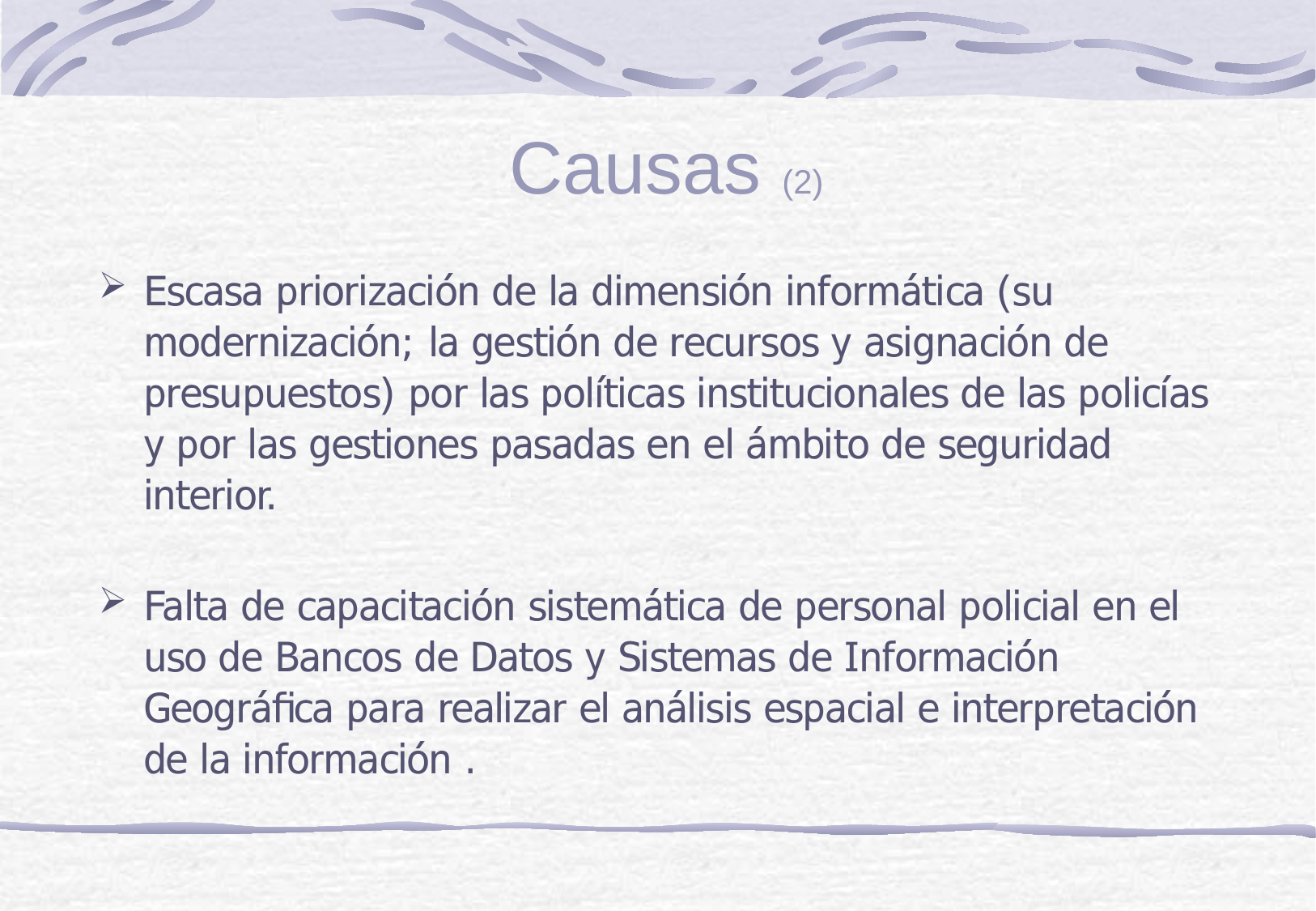

Causas (2)
Escasa priorización de la dimensión informática (su modernización; la gestión de recursos y asignación de presupuestos) por las políticas institucionales de las policías y por las gestiones pasadas en el ámbito de seguridad interior.

Falta de capacitación sistemática de personal policial en el uso de Bancos de Datos y Sistemas de Información Geográfica para realizar el análisis espacial e interpretación de la información .